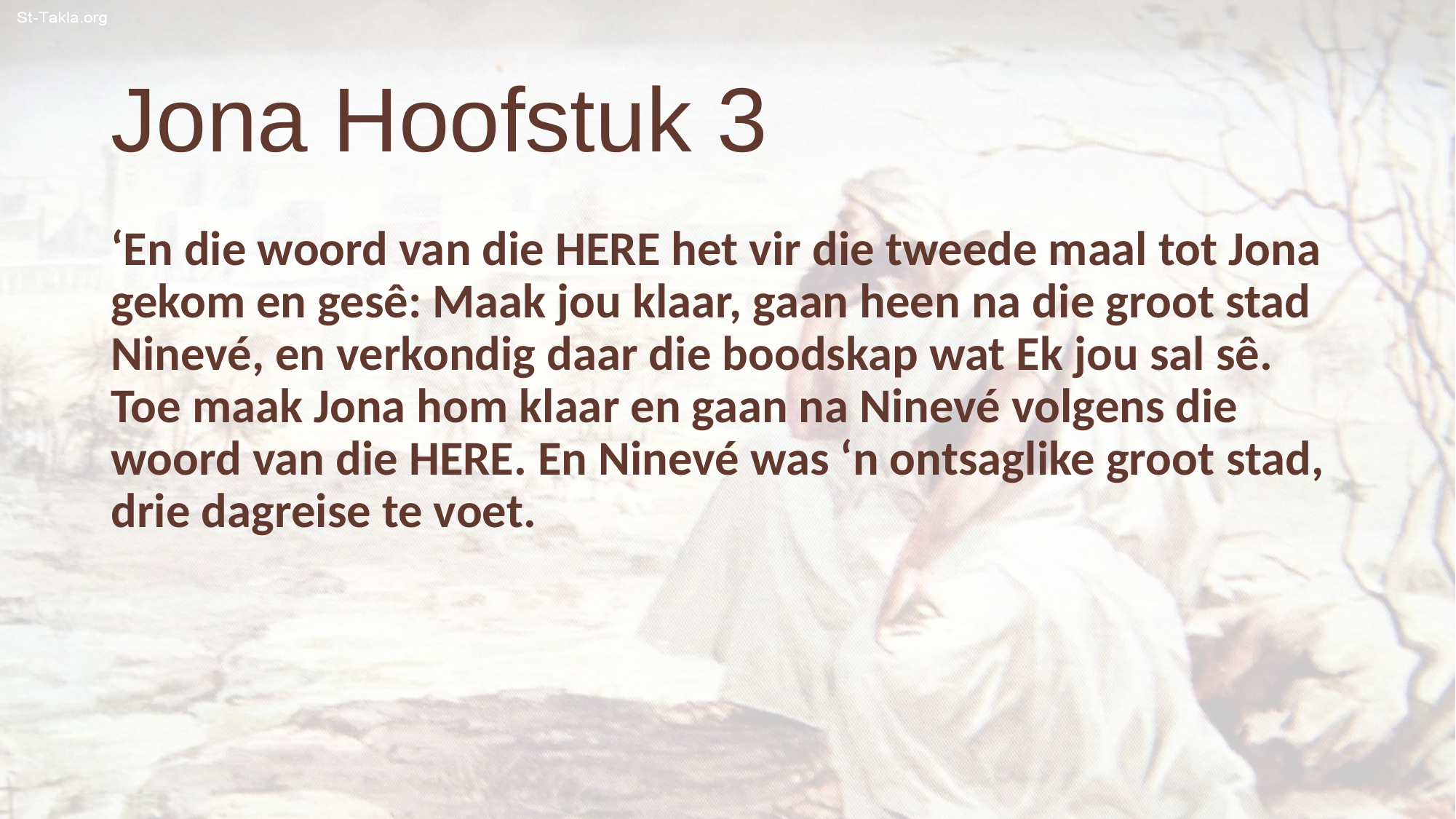

# Jona Hoofstuk 3
‘En die woord van die HERE het vir die tweede maal tot Jona gekom en gesê: Maak jou klaar, gaan heen na die groot stad Ninevé, en verkondig daar die boodskap wat Ek jou sal sê. Toe maak Jona hom klaar en gaan na Ninevé volgens die woord van die HERE. En Ninevé was ‘n ontsaglike groot stad, drie dagreise te voet.